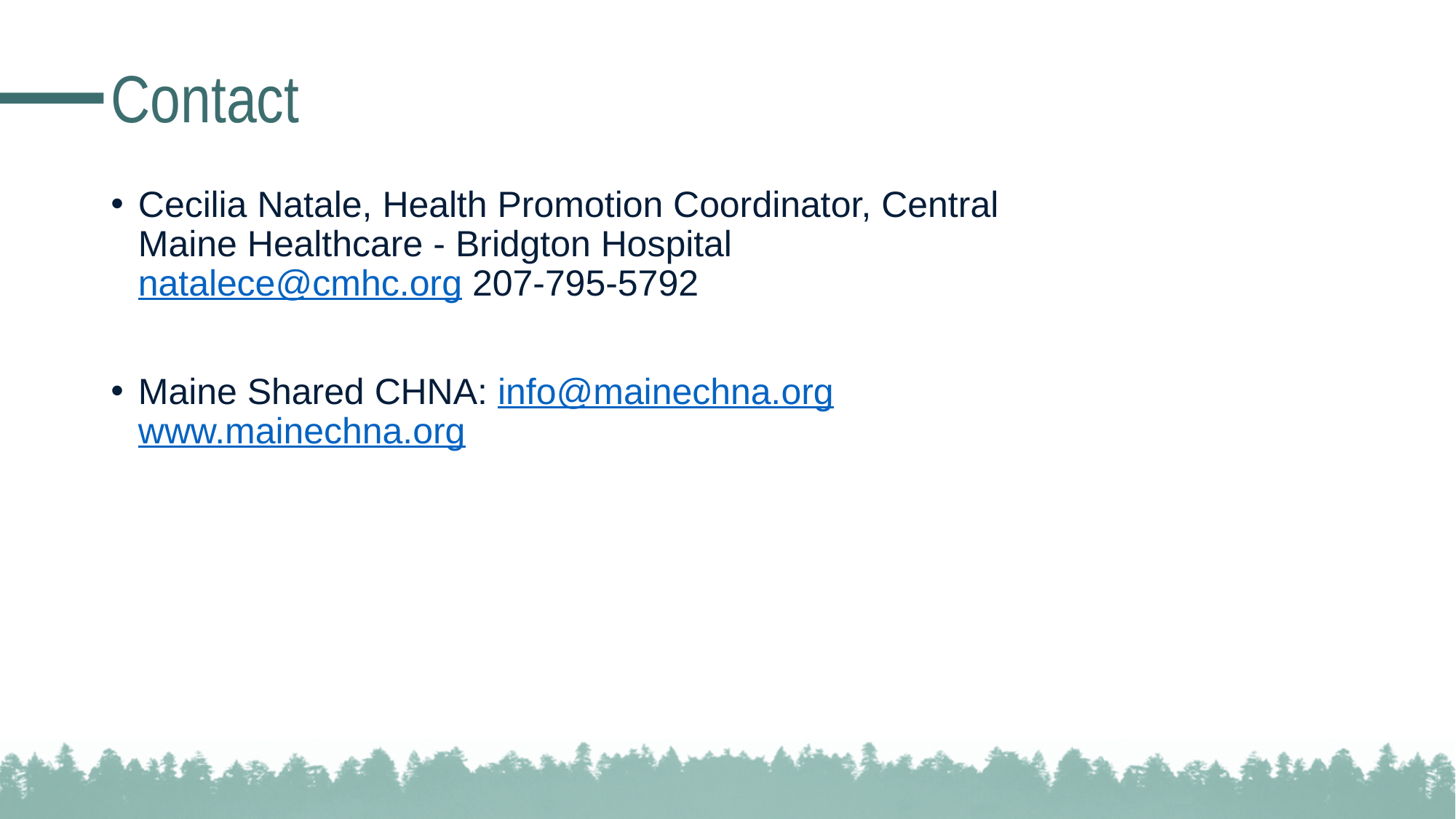

# Contact
Cecilia Natale, Health Promotion Coordinator, Central Maine Healthcare - Bridgton Hospital natalece@cmhc.org 207-795-5792

Maine Shared CHNA: info@mainechna.org www.mainechna.org